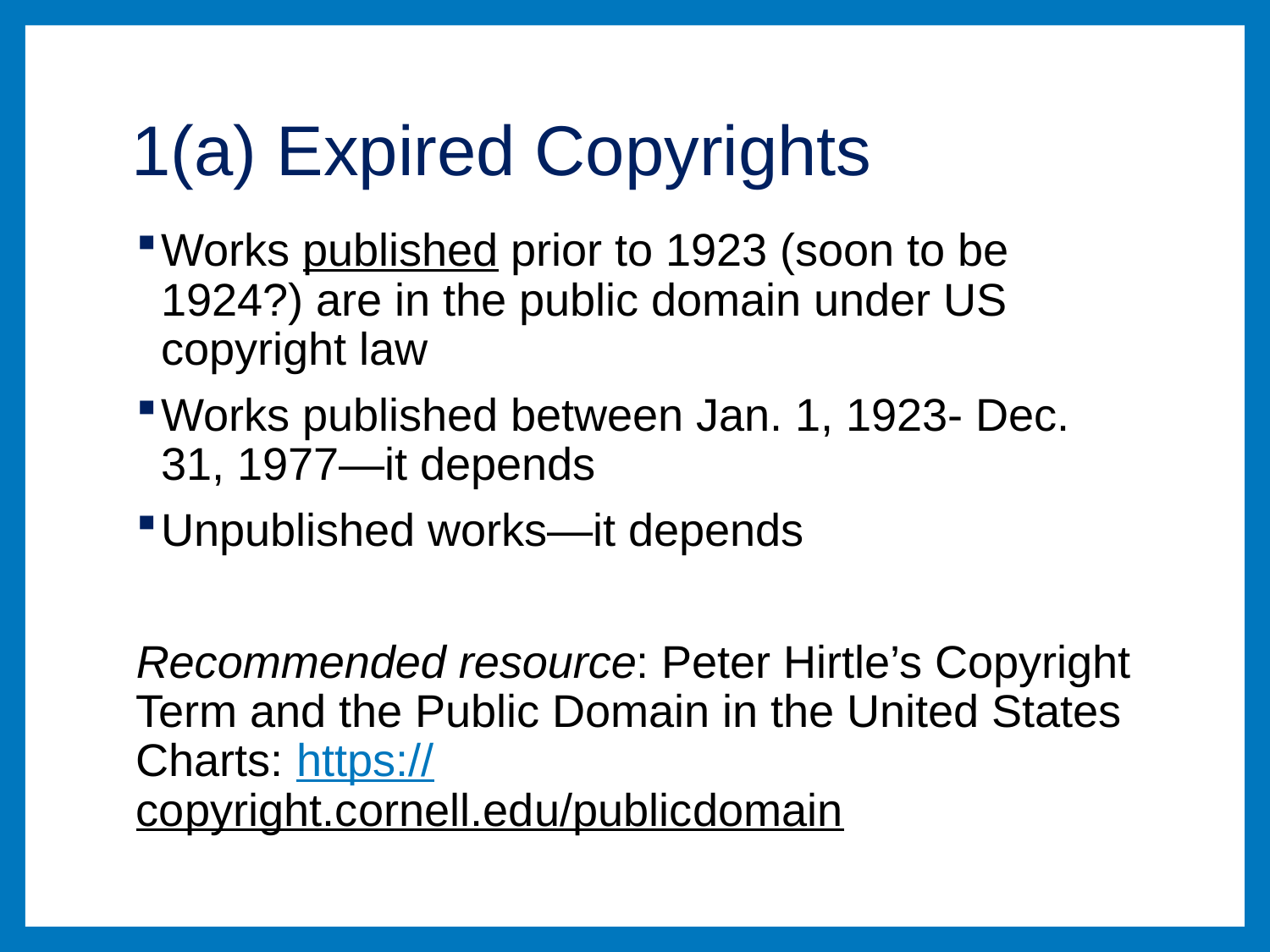

# 1(a) Expired Copyrights
Works published prior to 1923 (soon to be 1924?) are in the public domain under US copyright law
Works published between Jan. 1, 1923- Dec. 31, 1977—it depends
Unpublished works—it depends

Recommended resource: Peter Hirtle’s Copyright Term and the Public Domain in the United States Charts: https://copyright.cornell.edu/publicdomain